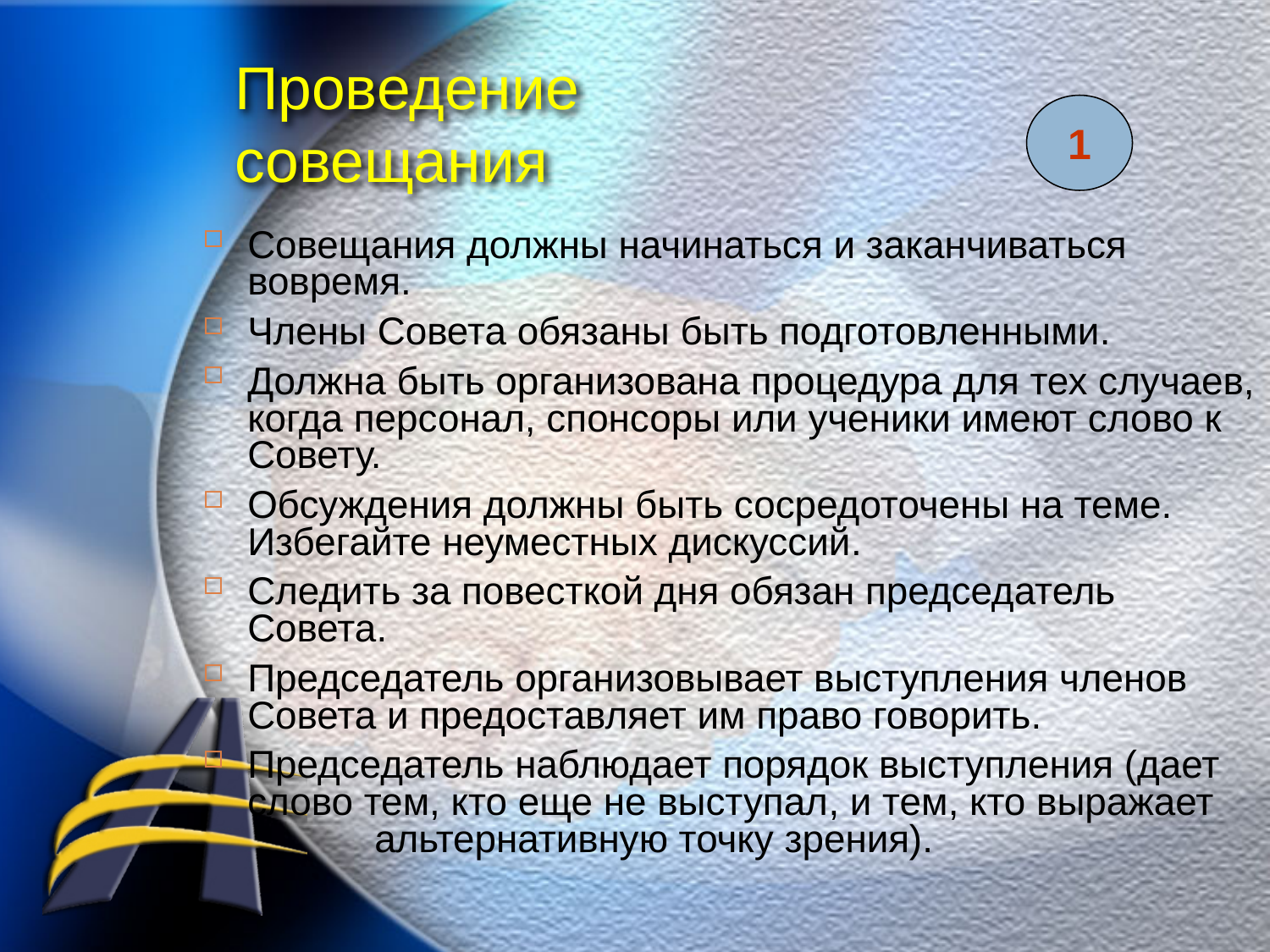

# Проведение совещания
1
Совещания должны начинаться и заканчиваться вовремя.
Члены Совета обязаны быть подготовленными.
Должна быть организована процедура для тех случаев, когда персонал, спонсоры или ученики имеют слово к Совету.
Обсуждения должны быть сосредоточены на теме. Избегайте неуместных дискуссий.
Следить за повесткой дня обязан председатель Совета.
Председатель организовывает выступления членов Совета и предоставляет им право говорить.
Председатель наблюдает порядок выступления (дает слово тем, кто еще не выступал, и тем, кто выражает   	альтернативную точку зрения).